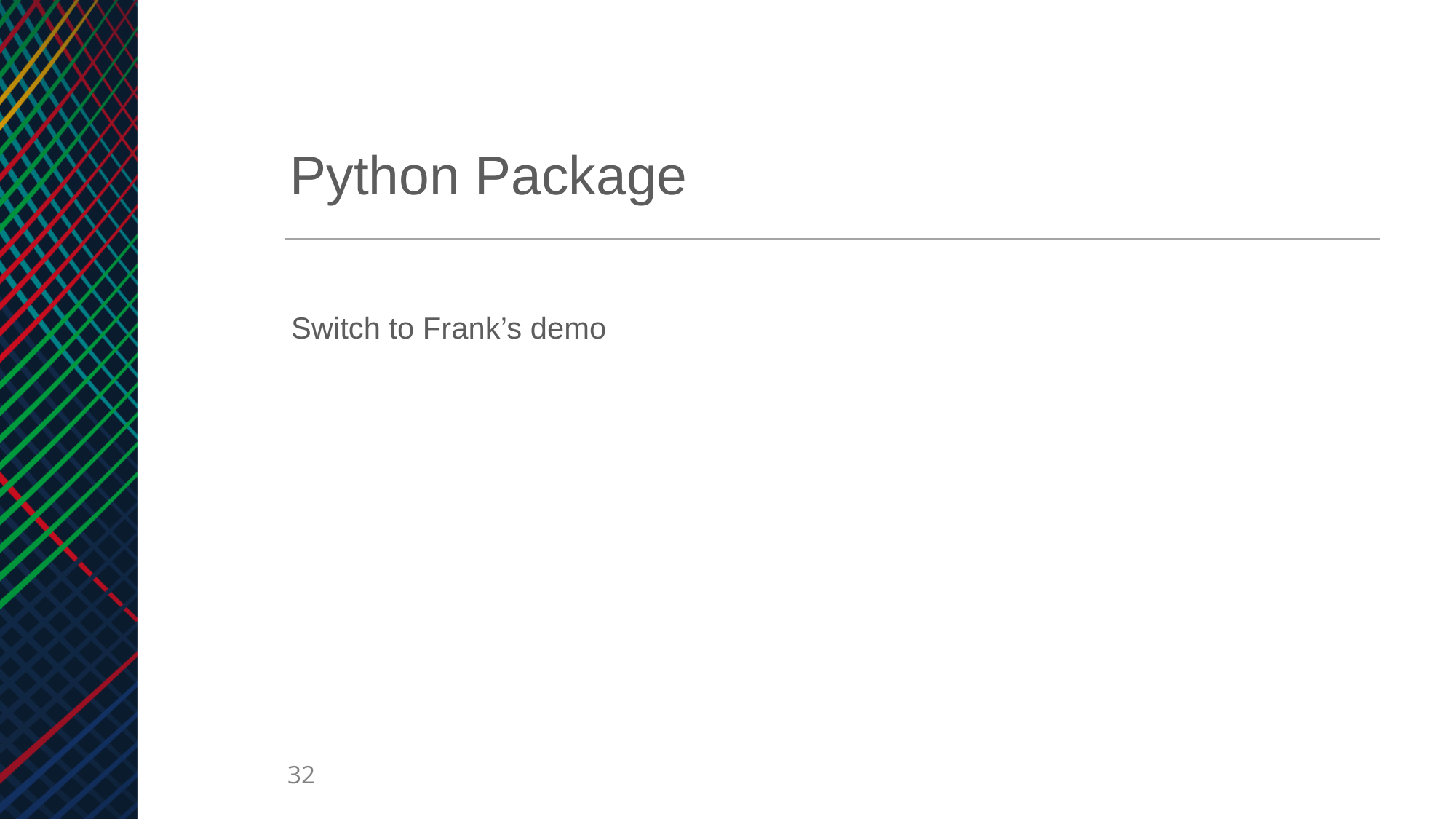

Python Package
Switch to Frank’s demo
32